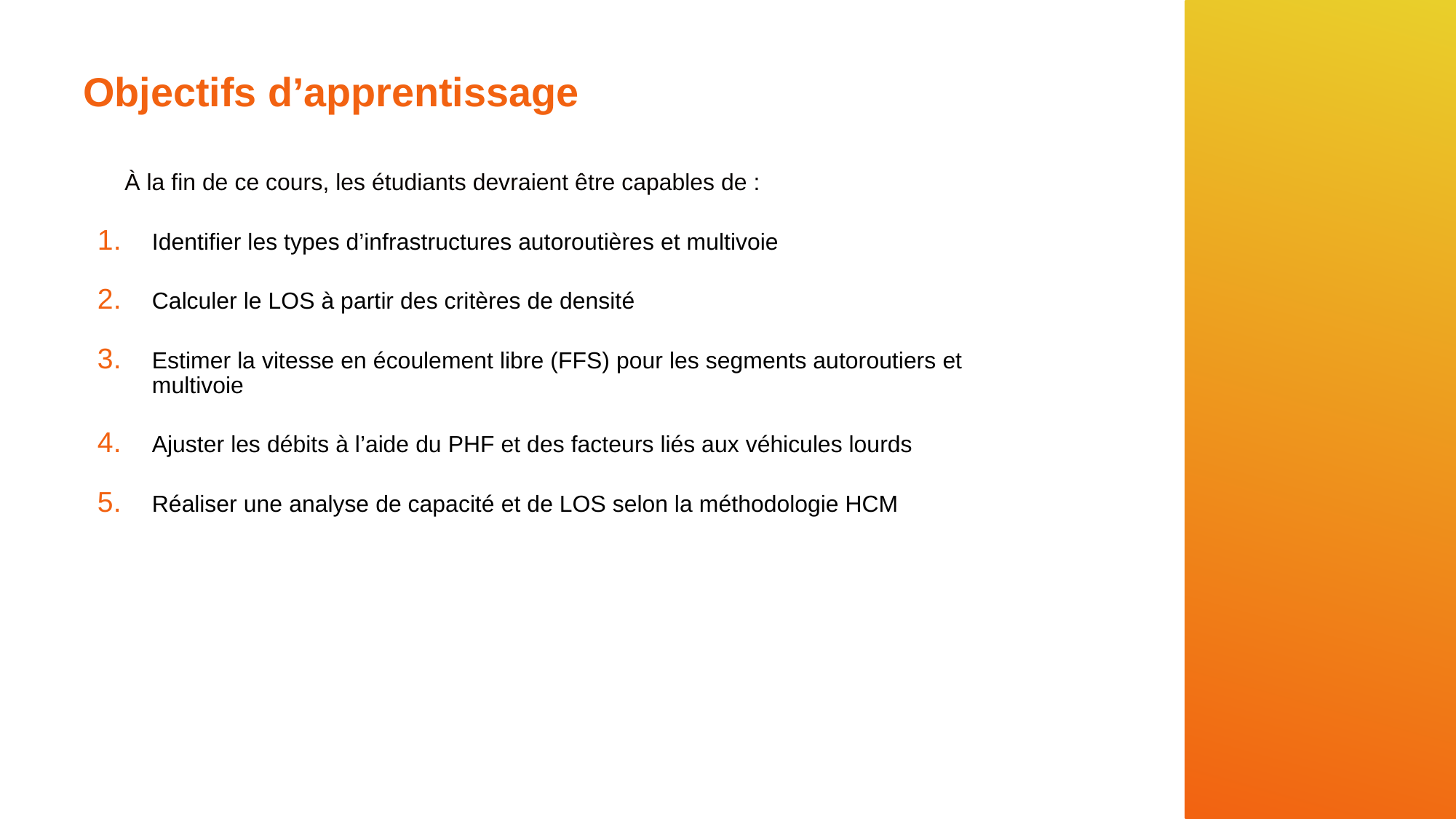

# Objectifs d’apprentissage
À la fin de ce cours, les étudiants devraient être capables de :
Identifier les types d’infrastructures autoroutières et multivoie
Calculer le LOS à partir des critères de densité
Estimer la vitesse en écoulement libre (FFS) pour les segments autoroutiers et multivoie
Ajuster les débits à l’aide du PHF et des facteurs liés aux véhicules lourds
Réaliser une analyse de capacité et de LOS selon la méthodologie HCM